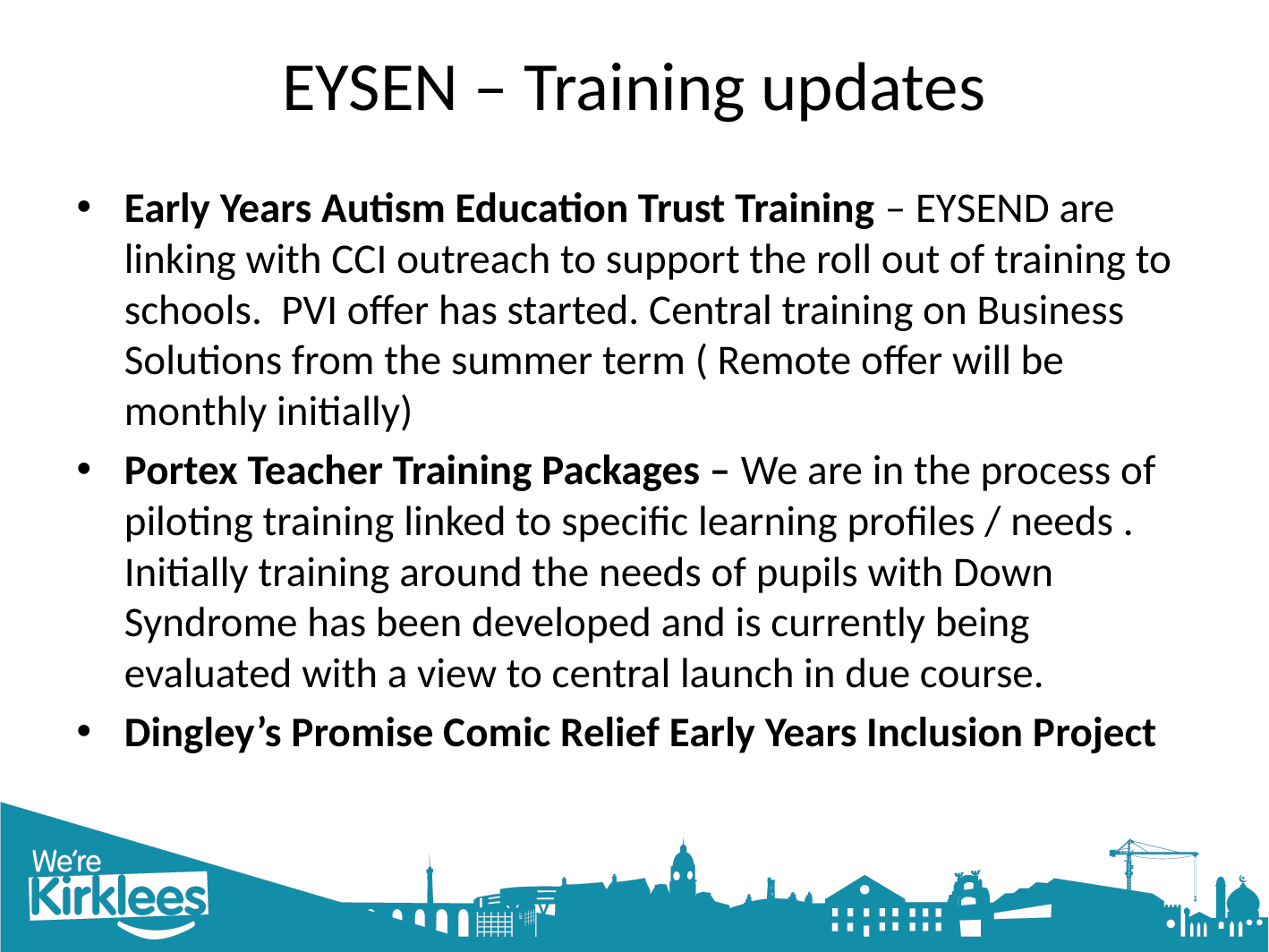

# EYSEN – Training updates
Early Years Autism Education Trust Training – EYSEND are linking with CCI outreach to support the roll out of training to schools.  PVI offer has started. Central training on Business Solutions from the summer term ( Remote offer will be  monthly initially)
Portex Teacher Training Packages – We are in the process of piloting training linked to specific learning profiles / needs .  Initially training around the needs of pupils with Down Syndrome has been developed and is currently being evaluated with a view to central launch in due course.
Dingley’s Promise Comic Relief Early Years Inclusion Project